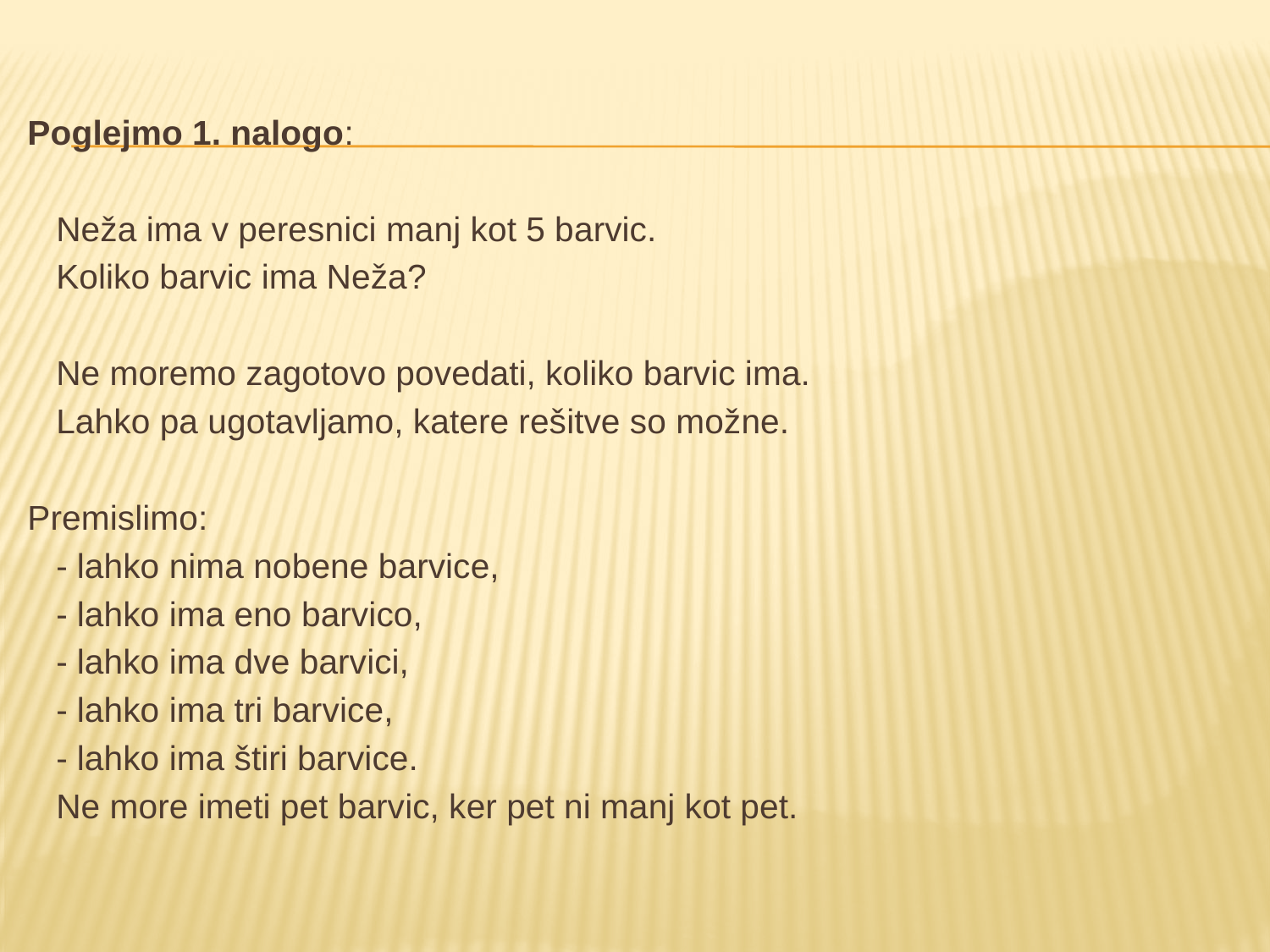

Poglejmo 1. nalogo:

   Neža ima v peresnici manj kot 5 barvic.
   Koliko barvic ima Neža?

   Ne moremo zagotovo povedati, koliko barvic ima.
   Lahko pa ugotavljamo, katere rešitve so možne.

Premislimo:
   - lahko nima nobene barvice,
   - lahko ima eno barvico,
   - lahko ima dve barvici,
   - lahko ima tri barvice,
   - lahko ima štiri barvice.
   Ne more imeti pet barvic, ker pet ni manj kot pet.